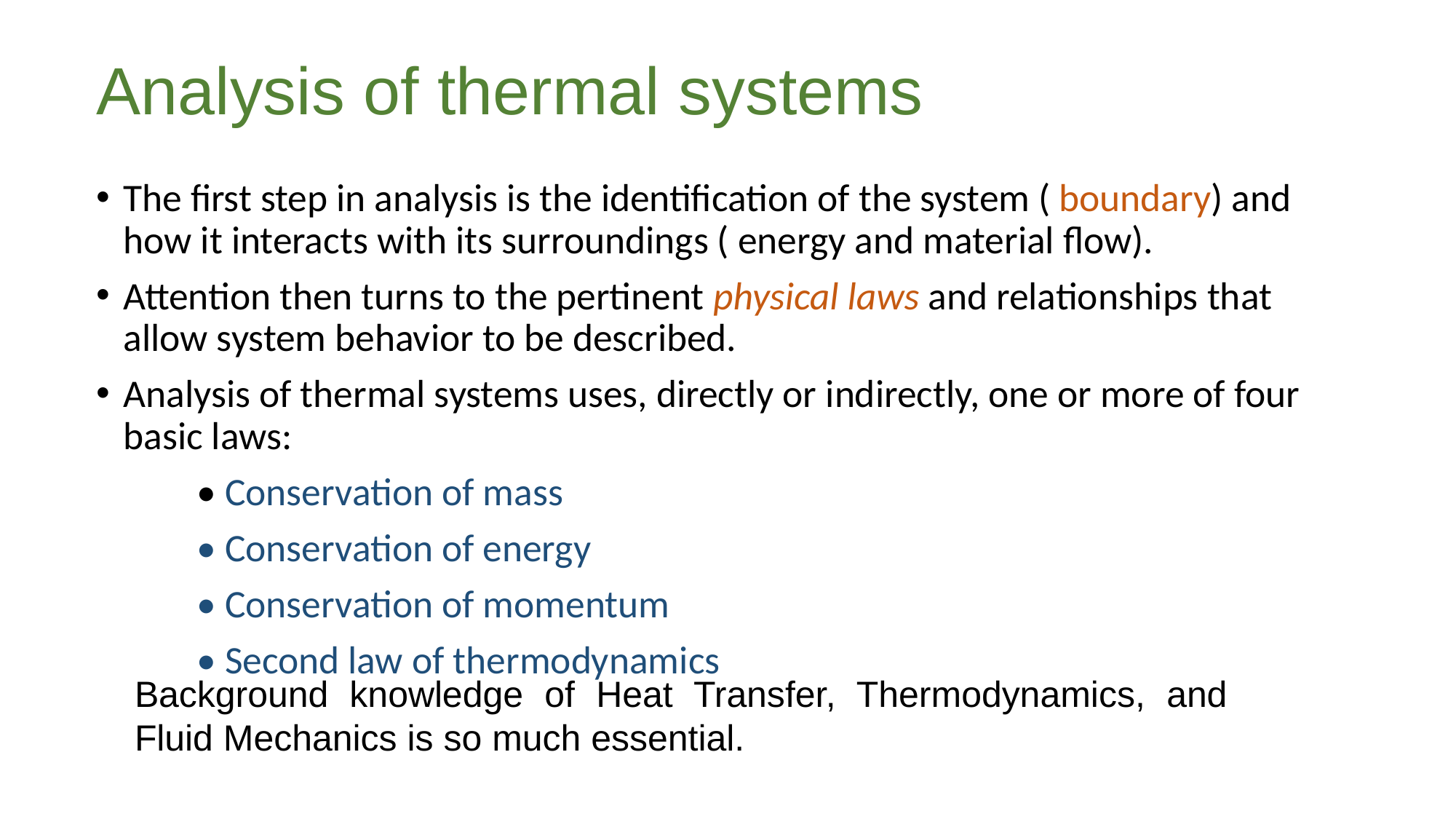

# Analysis of thermal systems
The first step in analysis is the identification of the system ( boundary) and how it interacts with its surroundings ( energy and material flow).
Attention then turns to the pertinent physical laws and relationships that allow system behavior to be described.
Analysis of thermal systems uses, directly or indirectly, one or more of four basic laws:
	• Conservation of mass
	• Conservation of energy
	• Conservation of momentum
	• Second law of thermodynamics
Background knowledge of Heat Transfer, Thermodynamics, and Fluid Mechanics is so much essential.